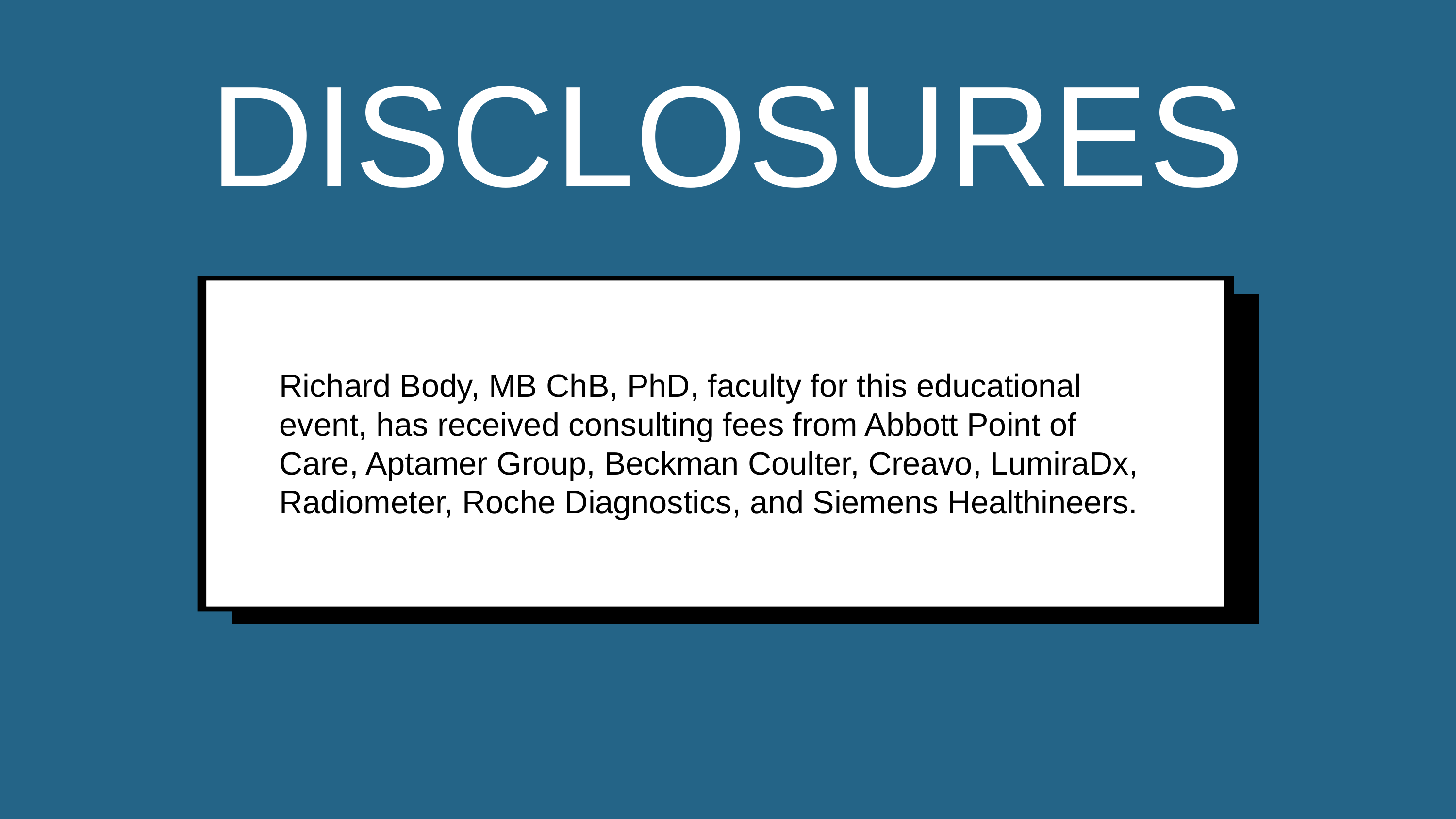

DISCLOSURES

Richard Body, MB ChB, PhD, faculty for this educational event, has received consulting fees from Abbott Point of Care, Aptamer Group, Beckman Coulter, Creavo, LumiraDx, Radiometer, Roche Diagnostics, and Siemens Healthineers.